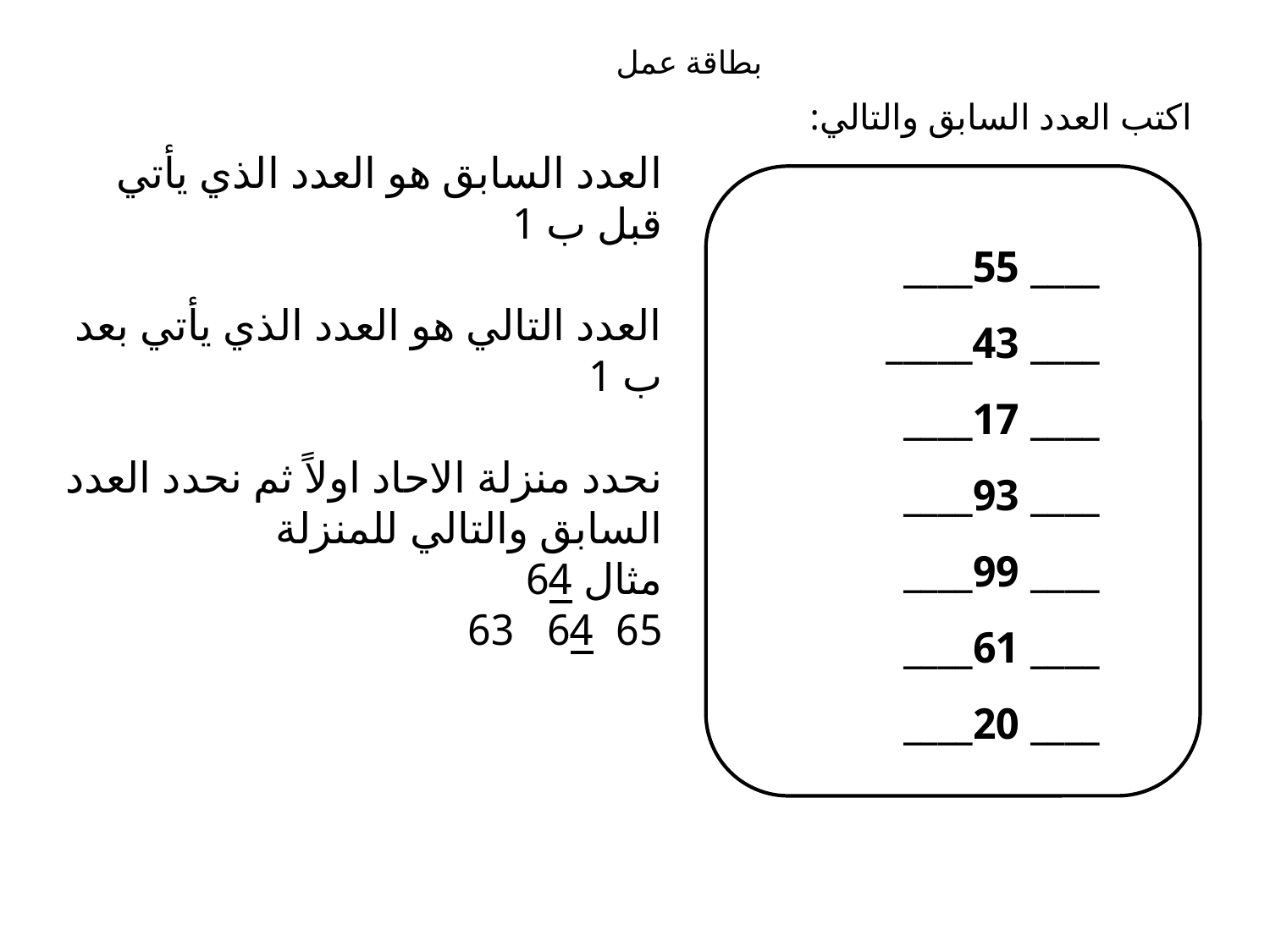

بطاقة عمل
اكتب العدد السابق والتالي:
العدد السابق هو العدد الذي يأتي قبل ب 1

العدد التالي هو العدد الذي يأتي بعد ب 1

نحدد منزلة الاحاد اولاً ثم نحدد العدد السابق والتالي للمنزلة
مثال 64
65  64   63
____ 55____
____ 43_____
____ 17____
____ 93____
____ 99____
____ 61____
____ 20____